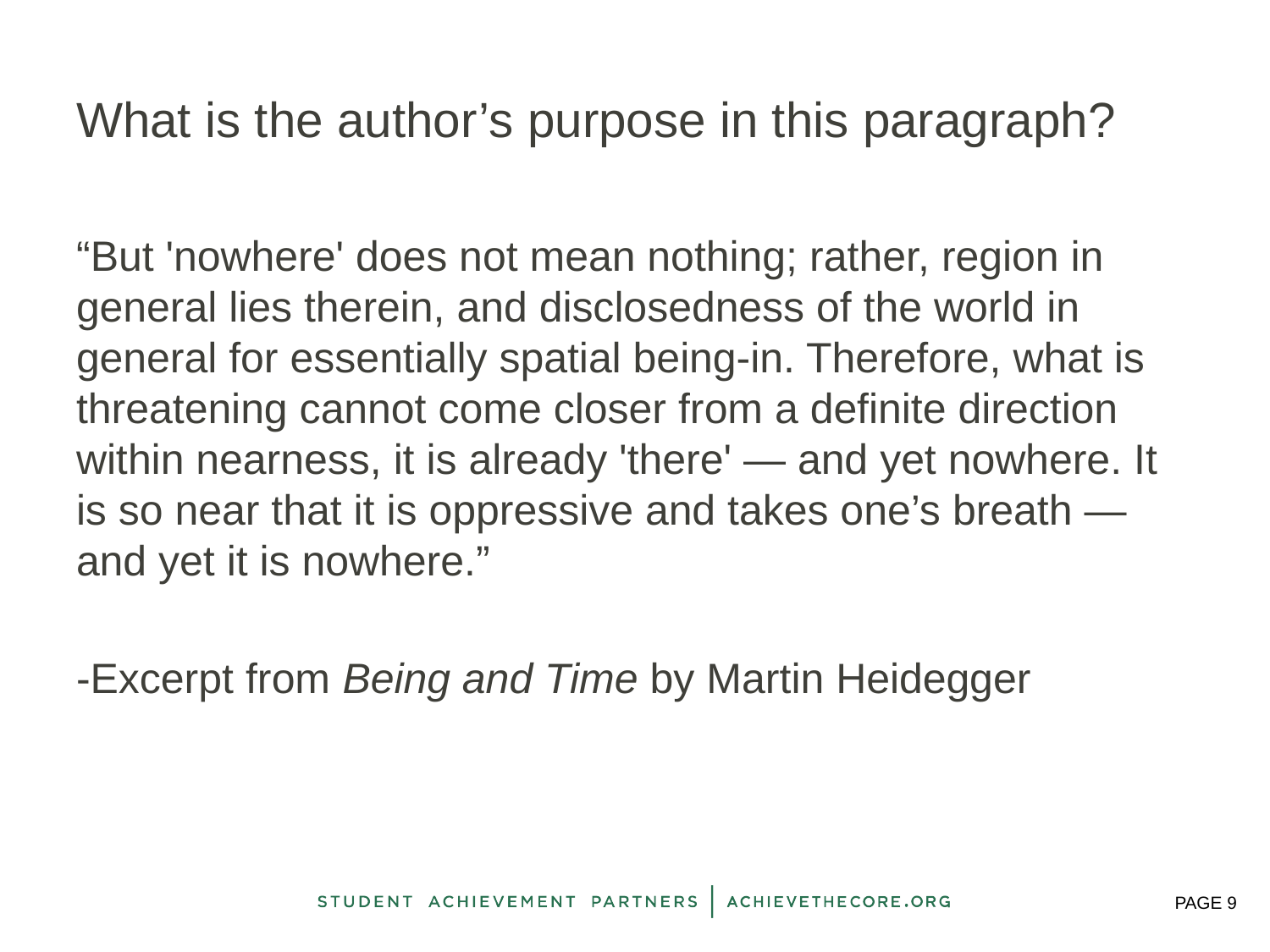

# What is the author’s purpose in this paragraph?
“But 'nowhere' does not mean nothing; rather, region in general lies therein, and disclosedness of the world in general for essentially spatial being-in. Therefore, what is threatening cannot come closer from a definite direction within nearness, it is already 'there' — and yet nowhere. It is so near that it is oppressive and takes one’s breath — and yet it is nowhere.”

-Excerpt from Being and Time by Martin Heidegger